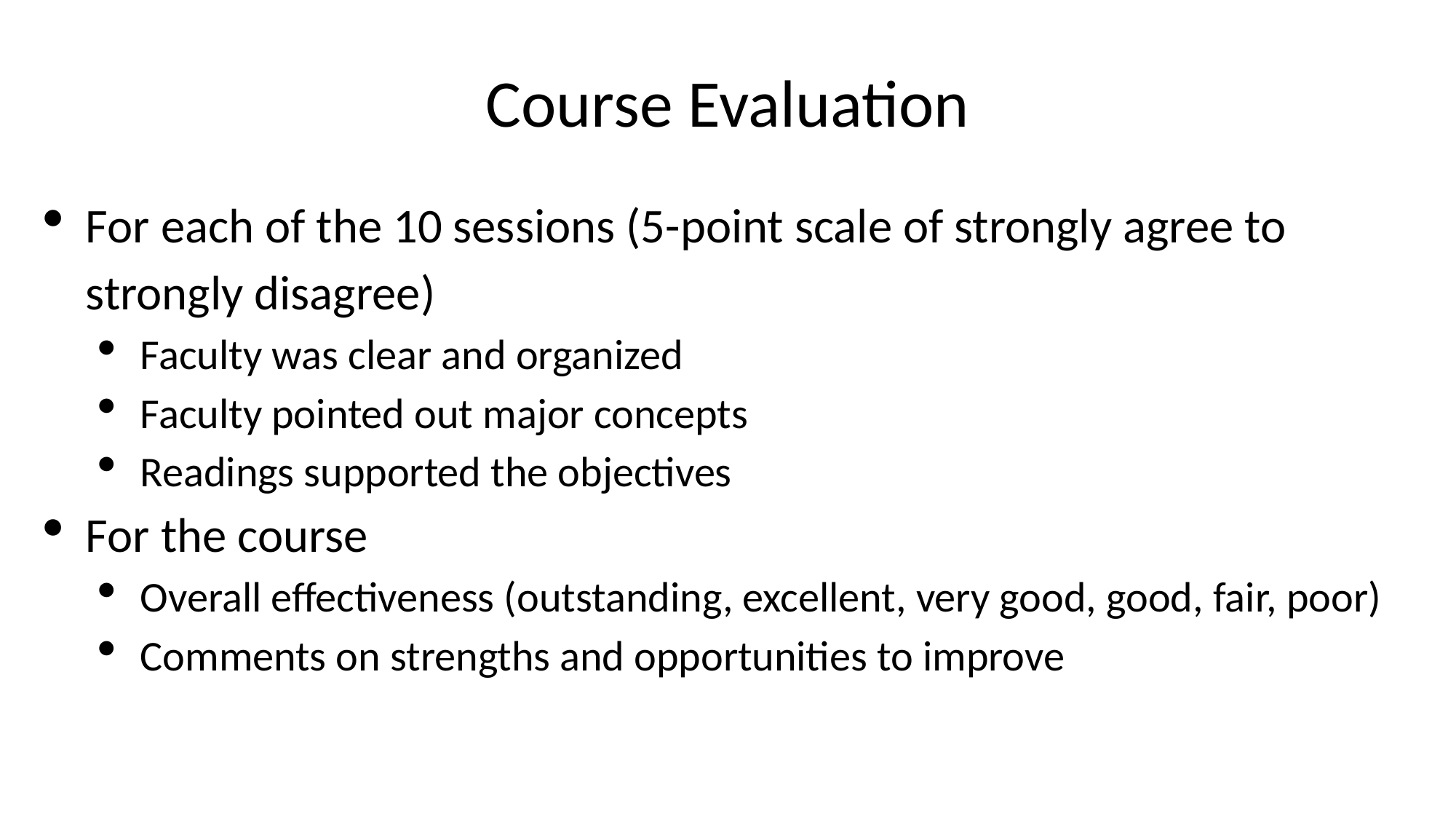

# Course Evaluation
For each of the 10 sessions (5-point scale of strongly agree to strongly disagree)
Faculty was clear and organized
Faculty pointed out major concepts
Readings supported the objectives
For the course
Overall effectiveness (outstanding, excellent, very good, good, fair, poor)
Comments on strengths and opportunities to improve